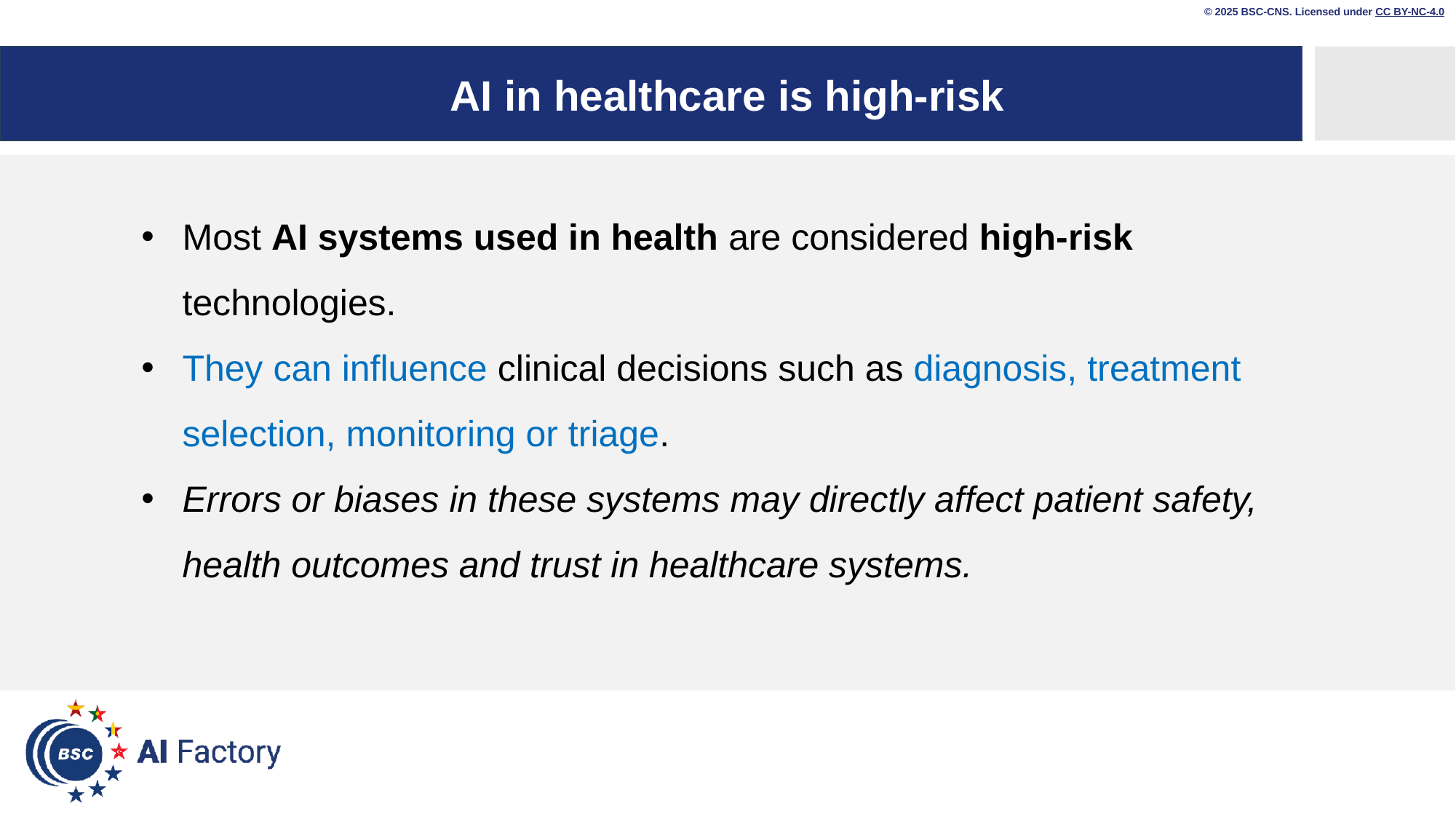

© 2025 BSC-CNS. Licensed under CC BY-NC-4.0
# AI in healthcare is high-risk
Most AI systems used in health are considered high-risk technologies.
They can influence clinical decisions such as diagnosis, treatment selection, monitoring or triage.
Errors or biases in these systems may directly affect patient safety, health outcomes and trust in healthcare systems.